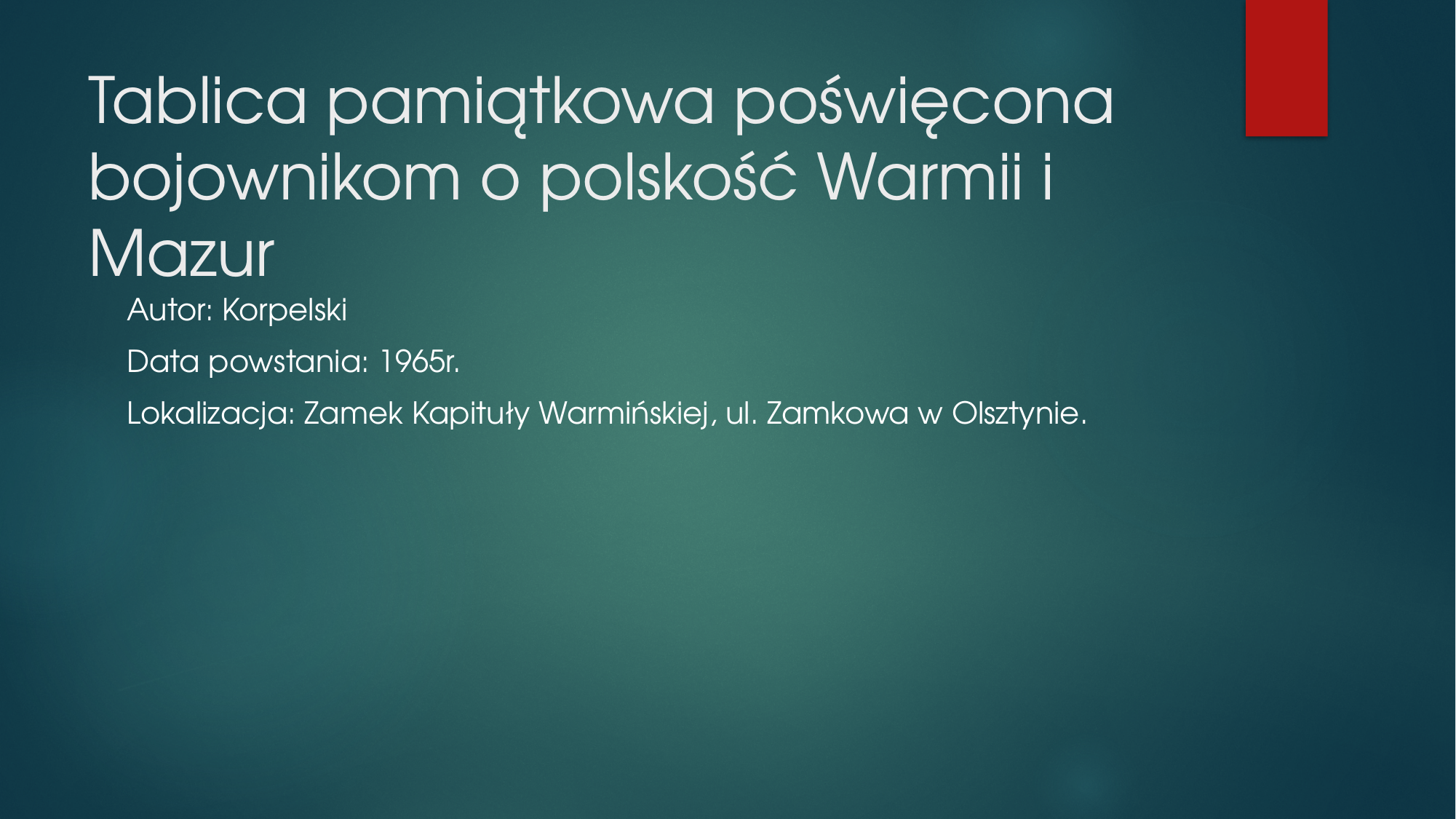

# Tablica pamiątkowa poświęcona bojownikom o polskość Warmii i Mazur
Autor: Korpelski
Data powstania: 1965r.
Lokalizacja: Zamek Kapituły Warmińskiej, ul. Zamkowa w Olsztynie.